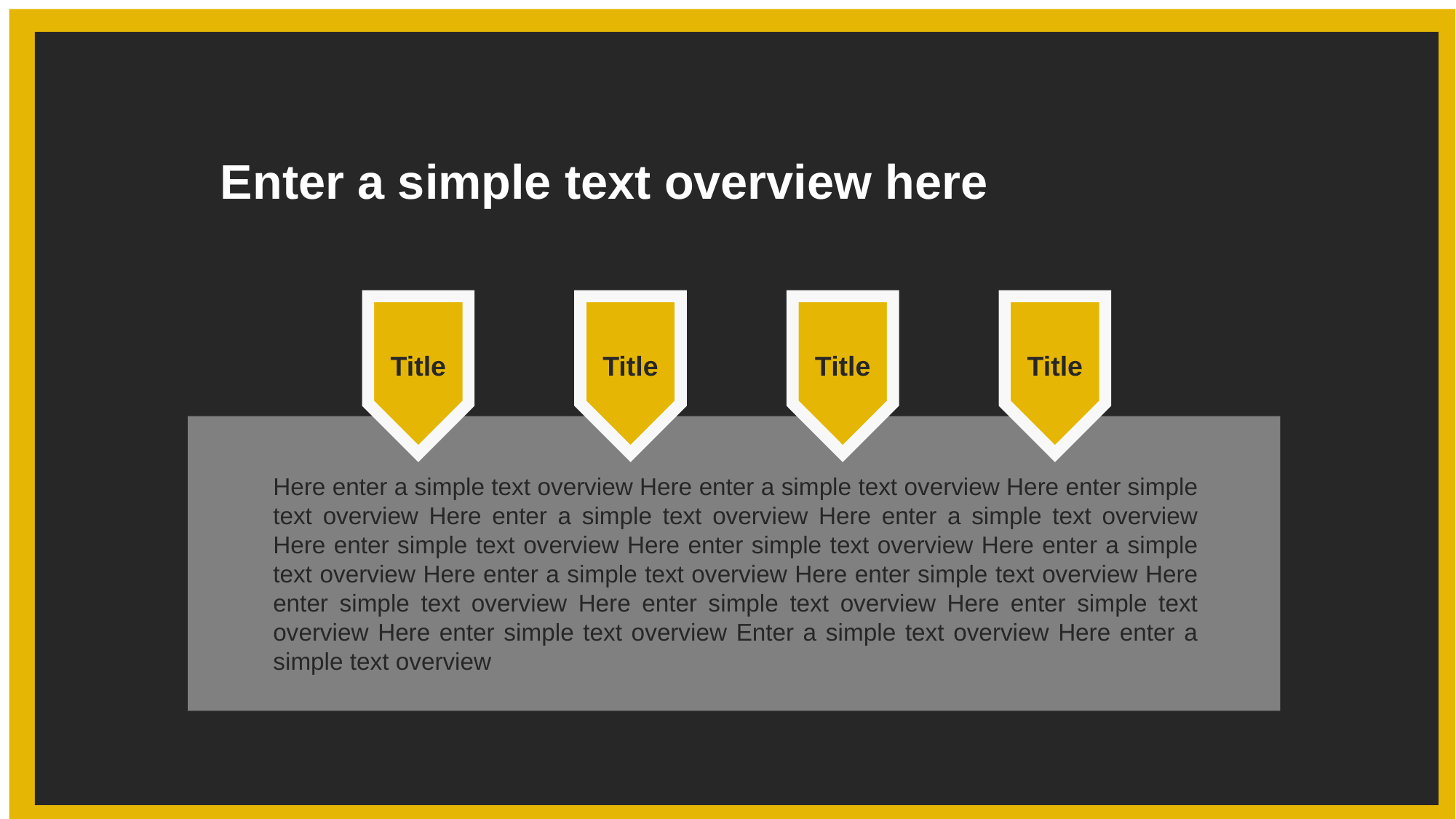

Enter a simple text overview here
Title
Title
Title
Title

Here enter a simple text overview Here enter a simple text overview Here enter simple text overview Here enter a simple text overview Here enter a simple text overview Here enter simple text overview Here enter simple text overview Here enter a simple text overview Here enter a simple text overview Here enter simple text overview Here enter simple text overview Here enter simple text overview Here enter simple text overview Here enter simple text overview Enter a simple text overview Here enter a simple text overview

。